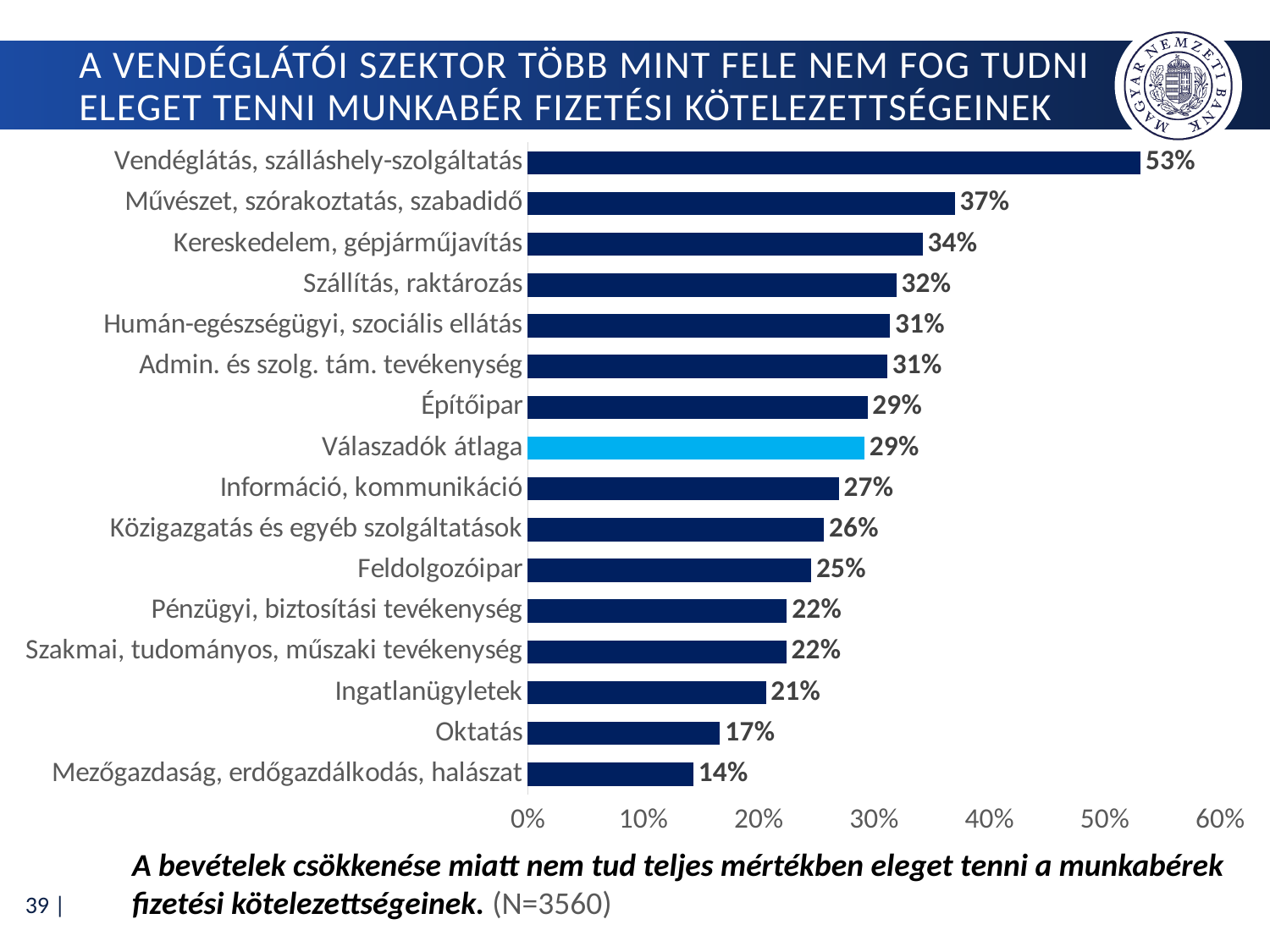

# a vendéglátói szektor több mint fele nem fog tudni eleget tenni munkabér fizetési kötelezettségeinek

### Chart

| Category |  |
|---|---|
| Vendéglátás, szálláshely-szolgáltatás | 0.53125 |
| Művészet, szórakoztatás, szabadidő | 0.37 |
| Kereskedelem, gépjárműjavítás | 0.34232954545454547 |
| Szállítás, raktározás | 0.31952662721893493 |
| Humán-egészségügyi, szociális ellátás | 0.313953488372093 |
| Admin. és szolg. tám. tevékenység | 0.31155778894472363 |
| Építőipar | 0.29444444444444445 |
| Válaszadók átlaga | 0.29175531914893615 |
| Információ, kommunikáció | 0.2696078431372549 |
| Közigazgatás és egyéb szolgáltatások | 0.25675675675675674 |
| Feldolgozóipar | 0.2457831325301205 |
| Pénzügyi, biztosítási tevékenység | 0.2246376811594203 |
| Szakmai, tudományos, műszaki tevékenység | 0.22413793103448276 |
| Ingatlanügyletek | 0.20634920634920634 |
| Oktatás | 0.16666666666666666 |
| Mezőgazdaság, erdőgazdálkodás, halászat | 0.14349775784753363 |
A bevételek csökkenése miatt nem tud teljes mértékben eleget tenni a munkabérek fizetési kötelezettségeinek. (N=3560)